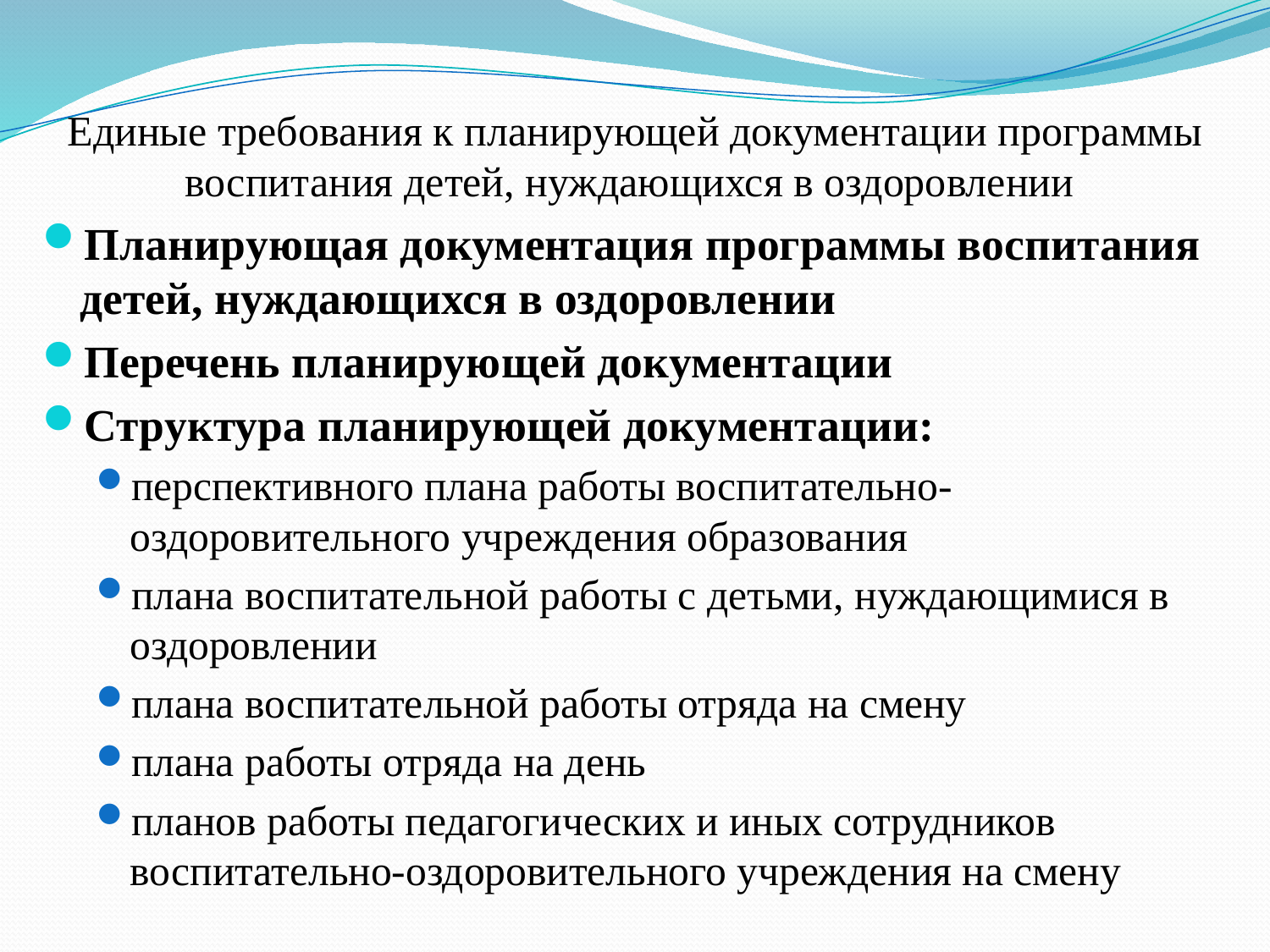

# Единые требования к планирующей документации программы воспитания детей, нуждающихся в оздоровлении
Планирующая документация программы воспитания детей, нуждающихся в оздоровлении
Перечень планирующей документации
Структура планирующей документации:
перспективного плана работы воспитательно-оздоровительного учреждения образования
плана воспитательной работы с детьми, нуждающимися в оздоровлении
плана воспитательной работы отряда на смену
плана работы отряда на день
планов работы педагогических и иных сотрудников воспитательно-оздоровительного учреждения на смену